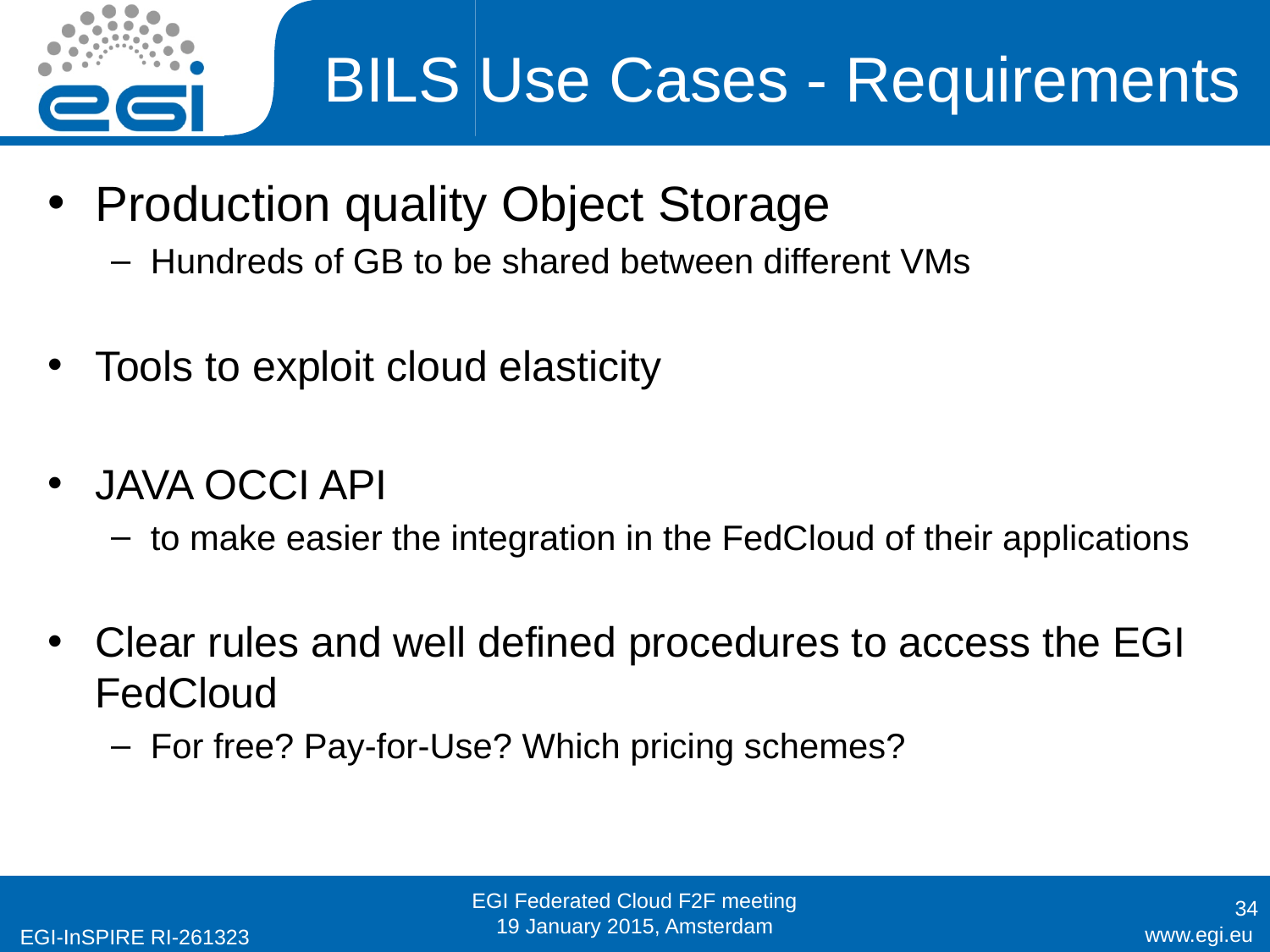

# BILS Use Cases - Requirements
Production quality Object Storage
Hundreds of GB to be shared between different VMs

Tools to exploit cloud elasticity

JAVA OCCI API
to make easier the integration in the FedCloud of their applications

Clear rules and well defined procedures to access the EGI FedCloud
For free? Pay-for-Use? Which pricing schemes?

EGI Federated Cloud F2F meeting
19 January 2015, Amsterdam
34